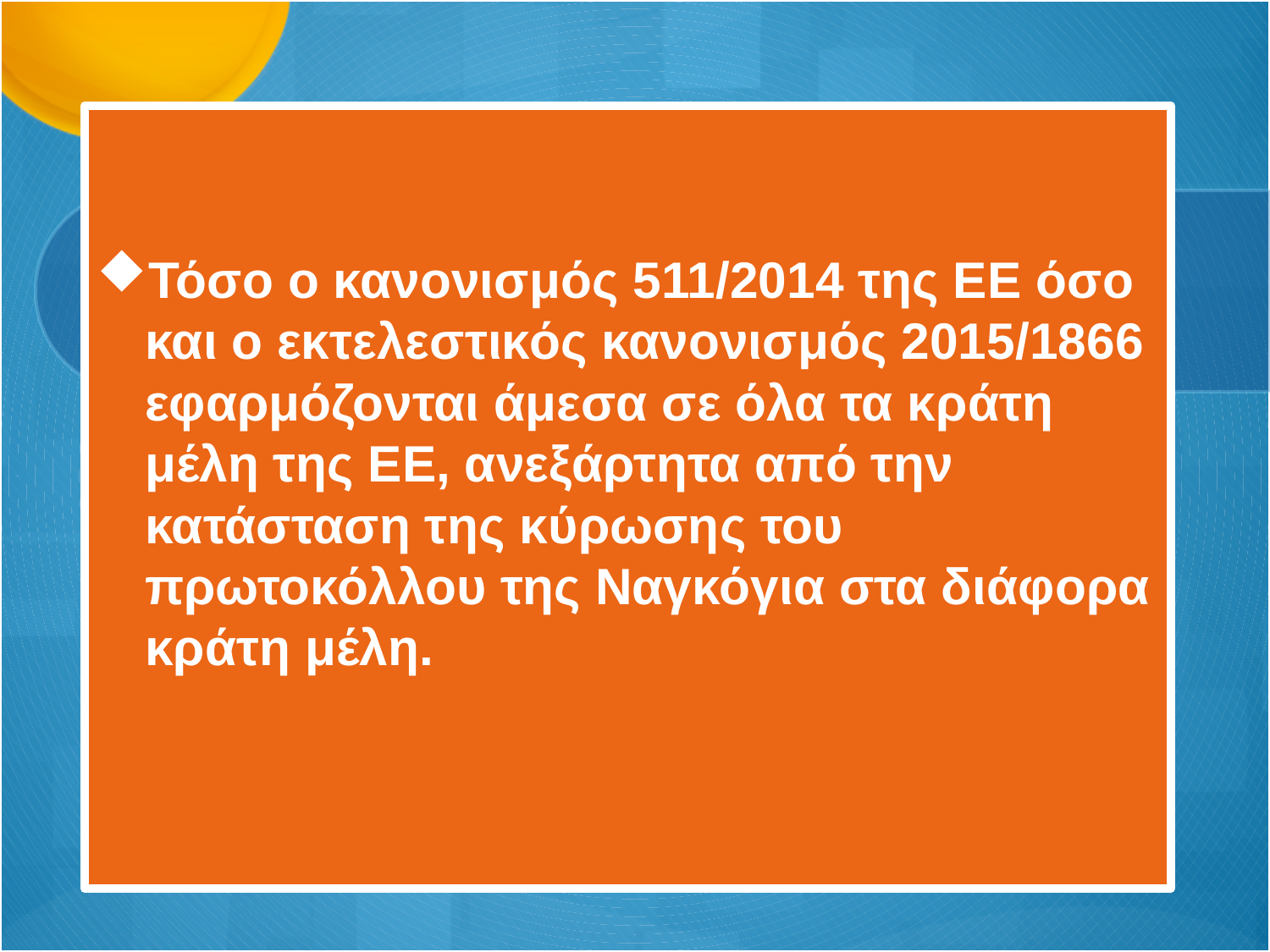

#

Τόσο ο κανονισμός 511/2014 της ΕΕ όσο και ο εκτελεστικός κανονισμός 2015/1866 εφαρμόζονται άμεσα σε όλα τα κράτη μέλη της ΕΕ, ανεξάρτητα από την κατάσταση της κύρωσης του πρωτοκόλλου της Ναγκόγια στα διάφορα κράτη μέλη.